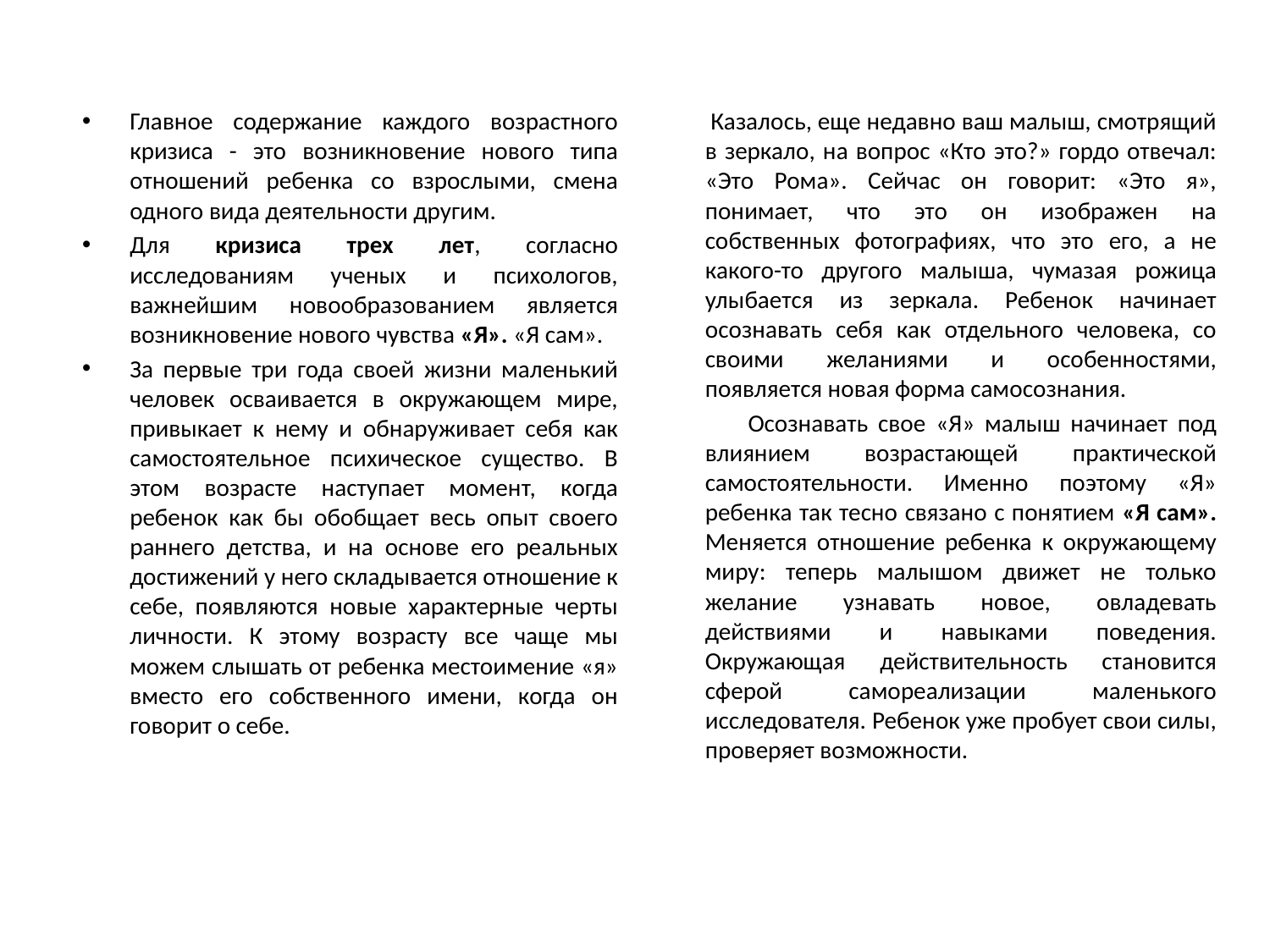

Главное содержание каждого возрастного кризиса - это возникновение нового типа отношений ребенка со взрослыми, смена одного вида деятельности другим.
Для кризиса трех лет, согласно исследованиям ученых и психологов, важнейшим новообразованием является возникновение нового чувства «Я». «Я сам».
За первые три года своей жизни маленький человек осваивается в окружающем мире, привыкает к нему и обнаруживает себя как самостоятельное психическое существо. В этом возрасте наступает момент, когда ребенок как бы обобщает весь опыт своего раннего детства, и на основе его реальных достижений у него складывается отношение к себе, появляются новые характерные черты личности. К этому возрасту все чаще мы можем слышать от ребенка местоимение «я» вместо его собственного имени, когда он говорит о себе.
         Казалось, еще недавно ваш малыш, смотрящий в зеркало, на вопрос «Кто это?» гордо отвечал: «Это Рома». Сейчас он говорит: «Это я», понимает, что это он изображен на собственных фотографиях, что это его, а не какого-то другого малыша, чумазая рожица улыбается из зеркала. Ребенок начинает осознавать себя как отдельного человека, со своими желаниями и особенностями, появляется новая форма самосознания.
         Осознавать свое «Я» малыш начинает под влиянием возрастающей практической самостоятельности. Именно поэтому «Я» ребенка так тесно связано с понятием «Я сам». Меняется отношение ребенка к окружающему миру: теперь малышом движет не только желание узнавать новое, овладевать действиями и навыками поведения. Окружающая действительность становится сферой самореализации маленького исследователя. Ребенок уже пробует свои силы, проверяет возможности.